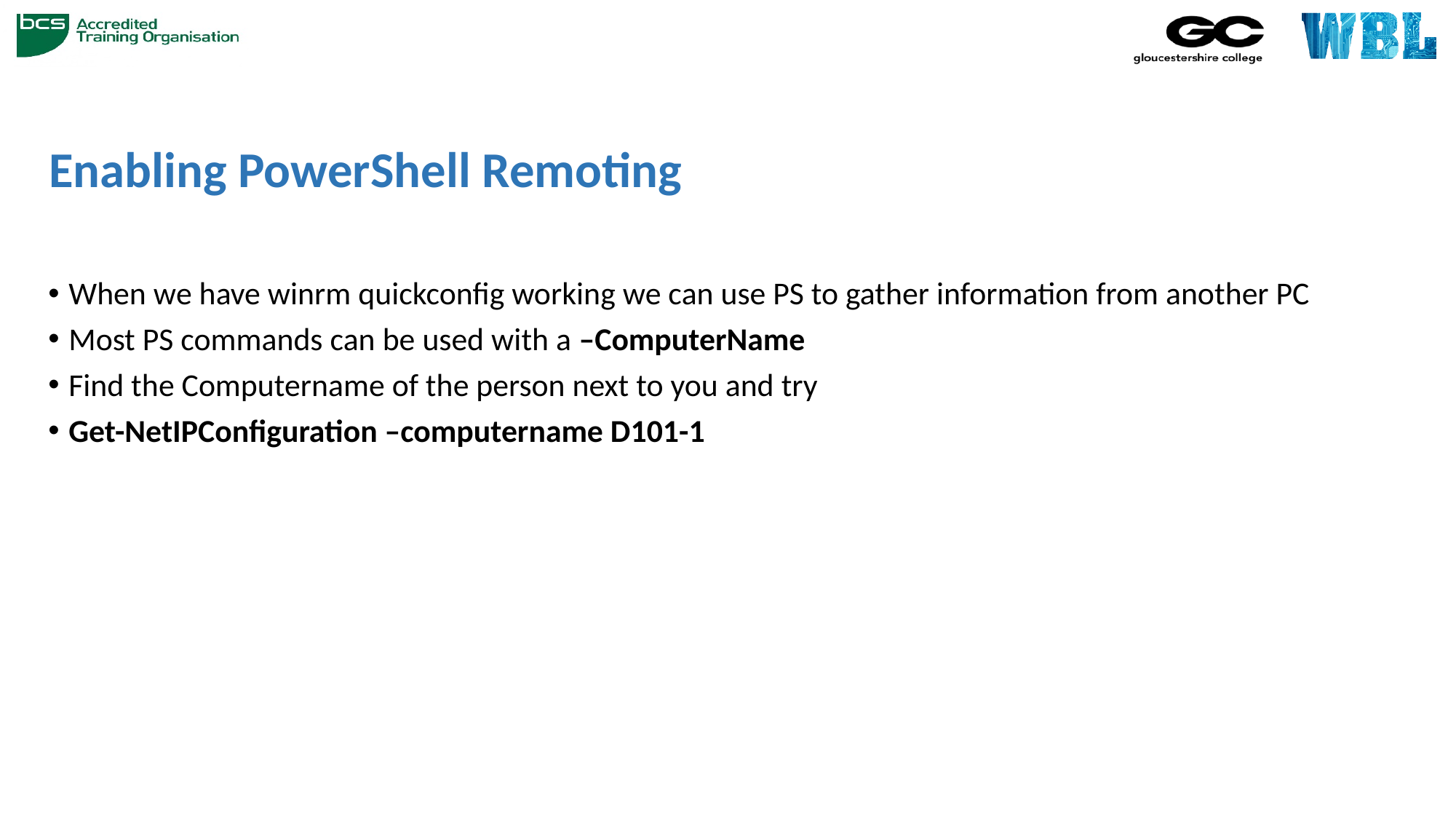

# Enabling PowerShell Remoting
When we have winrm quickconfig working we can use PS to gather information from another PC
Most PS commands can be used with a –ComputerName
Find the Computername of the person next to you and try
Get-NetIPConfiguration –computername D101-1